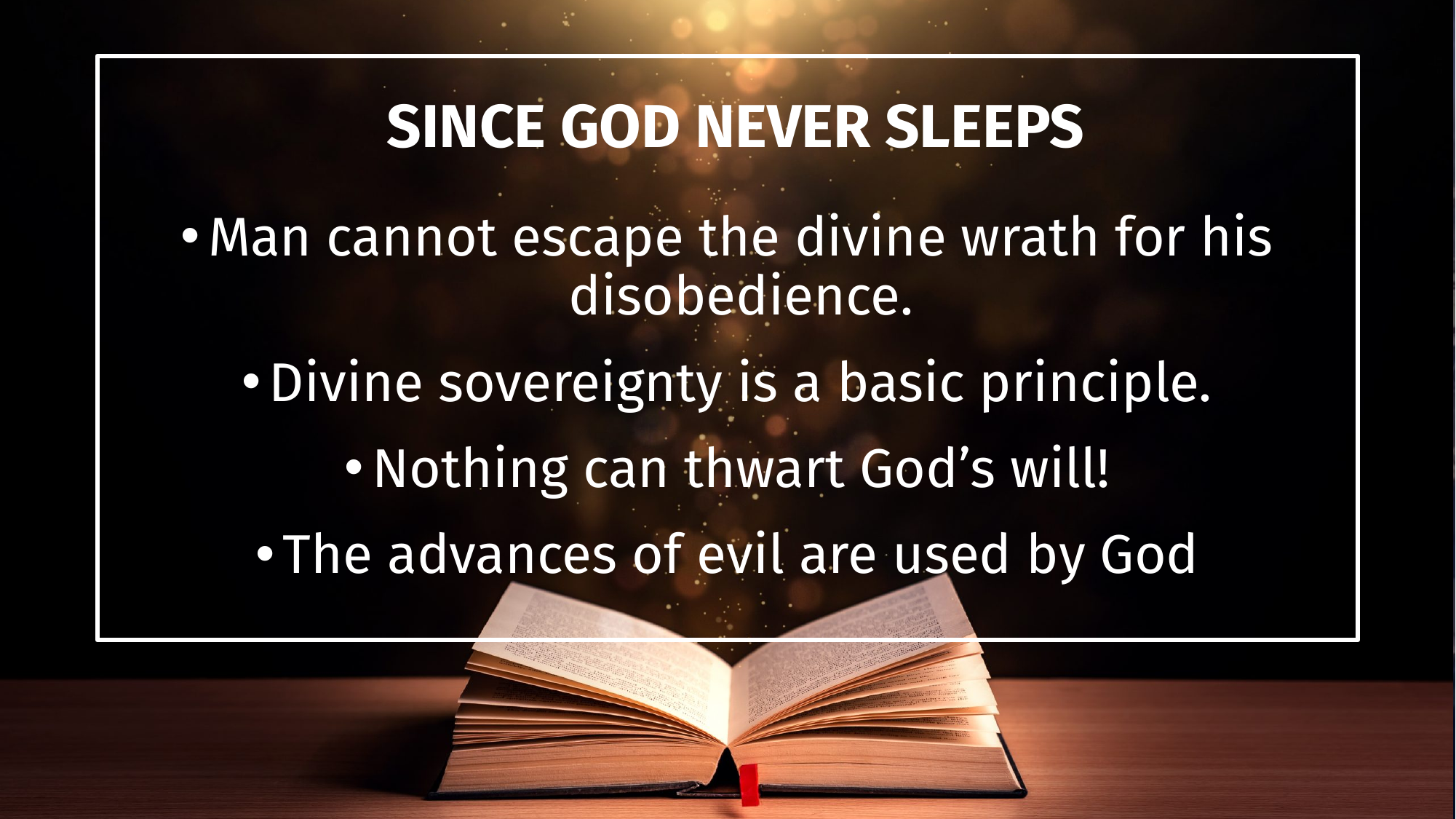

Man cannot escape the divine wrath for his disobedience.
Divine sovereignty is a basic principle.
Nothing can thwart God’s will!
The advances of evil are used by God
# Since God Never sleeps